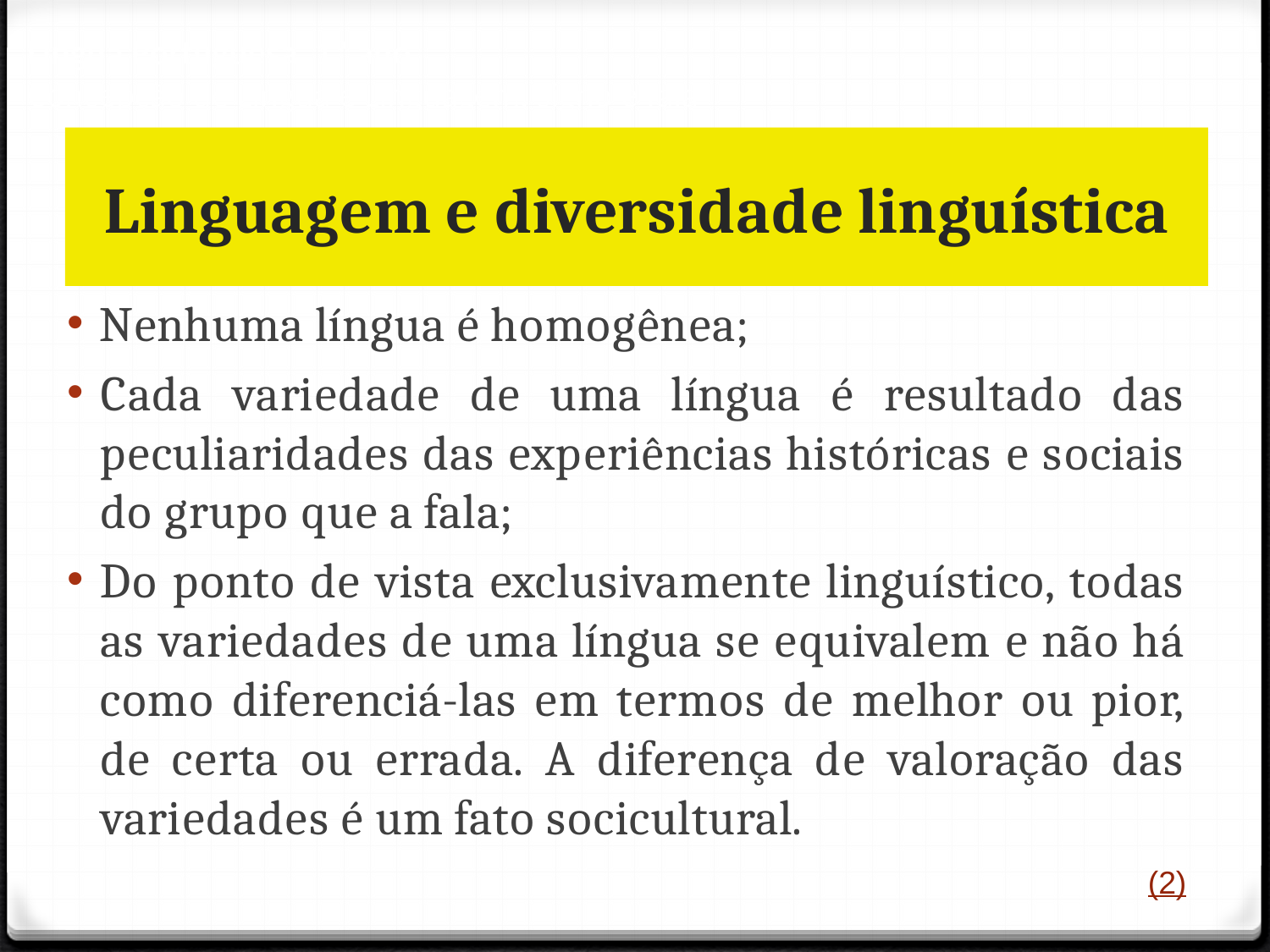

Língua Portuguesa, 1º ano
Concepção de Língua e Linguagem, signo e fala
# Linguagem e diversidade linguística
Nenhuma língua é homogênea;
Cada variedade de uma língua é resultado das peculiaridades das experiências históricas e sociais do grupo que a fala;
Do ponto de vista exclusivamente linguístico, todas as variedades de uma língua se equivalem e não há como diferenciá-las em termos de melhor ou pior, de certa ou errada. A diferença de valoração das variedades é um fato socicultural.

(2)